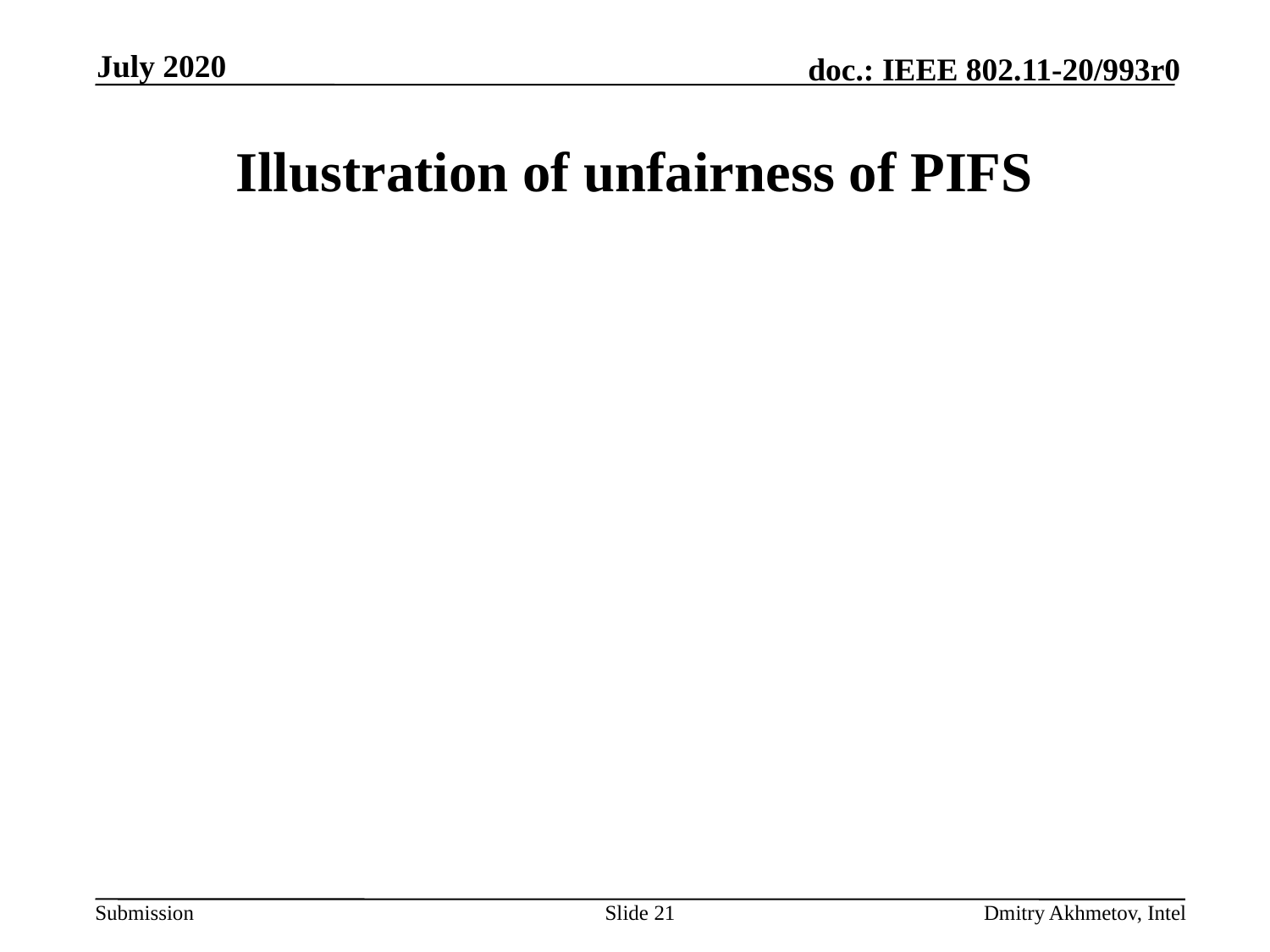

July 2020
# Illustration of unfairness of PIFS

Slide 21
Dmitry Akhmetov, Intel